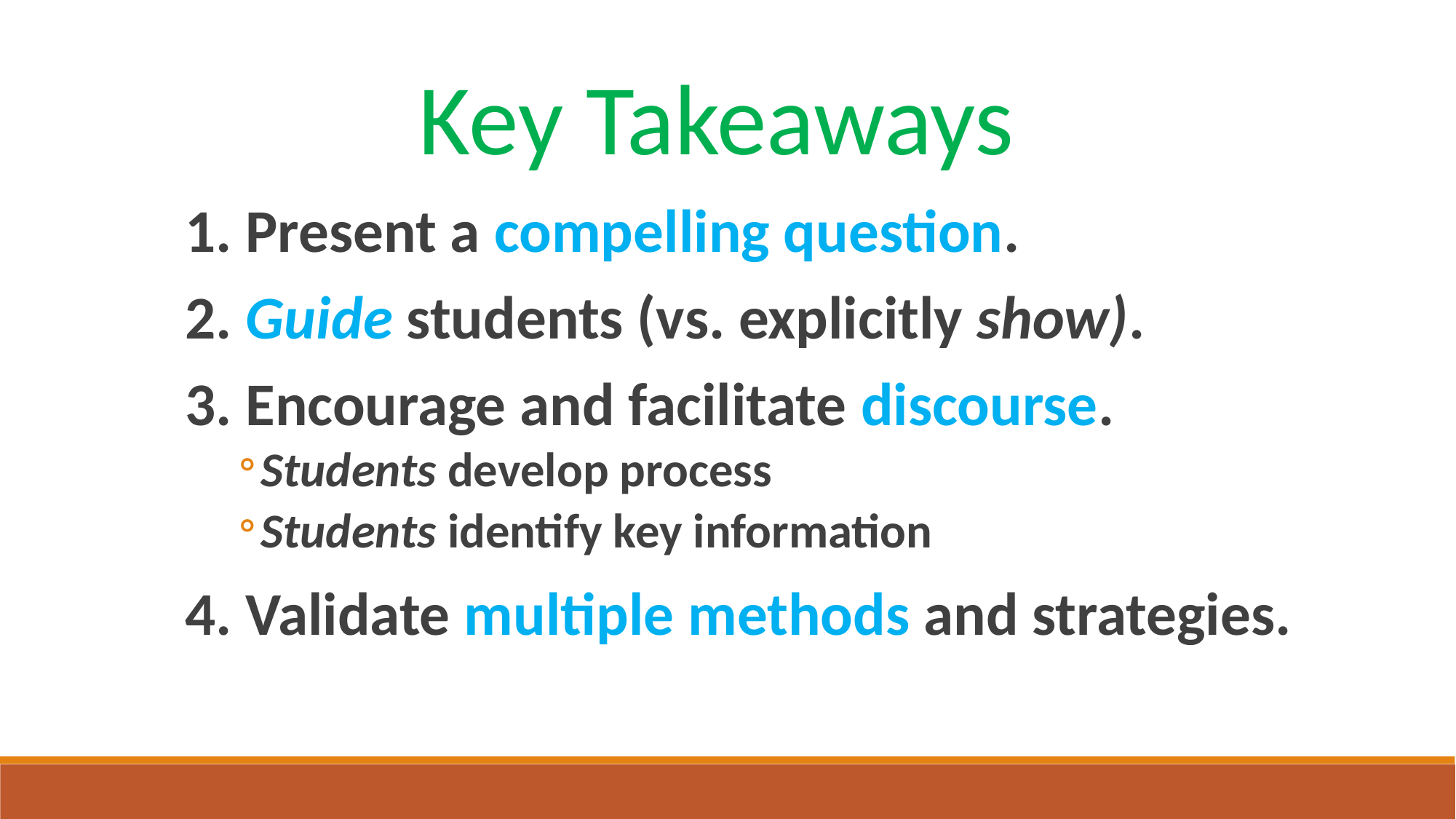

Key Takeaways
1. Present a compelling question.
2. Guide students (vs. explicitly show).
3. Encourage and facilitate discourse.
Students develop process
Students identify key information
4. Validate multiple methods and strategies.